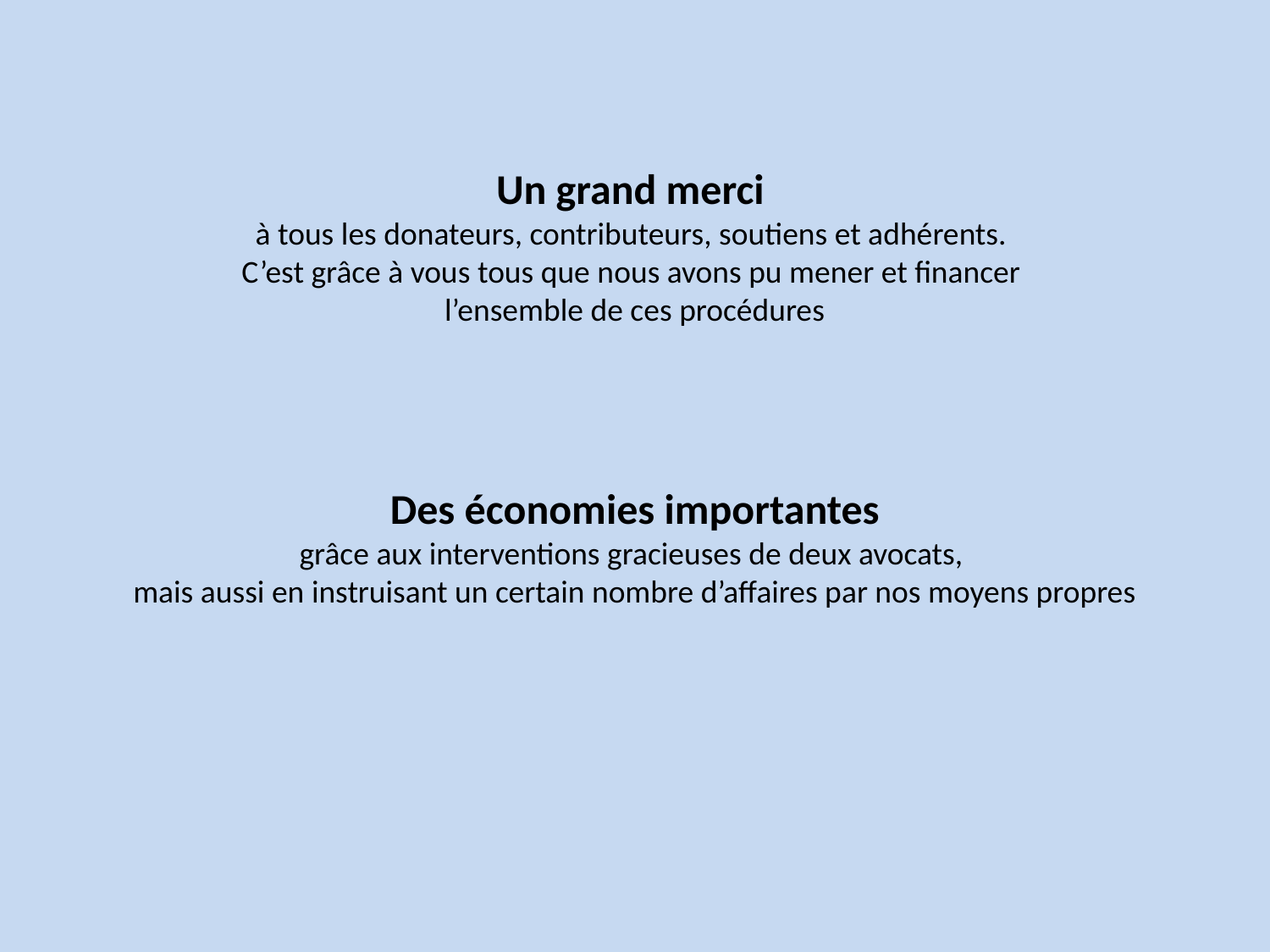

Un grand merci
à tous les donateurs, contributeurs, soutiens et adhérents.
C’est grâce à vous tous que nous avons pu mener et financer
l’ensemble de ces procédures
Des économies importantes
grâce aux interventions gracieuses de deux avocats,
mais aussi en instruisant un certain nombre d’affaires par nos moyens propres